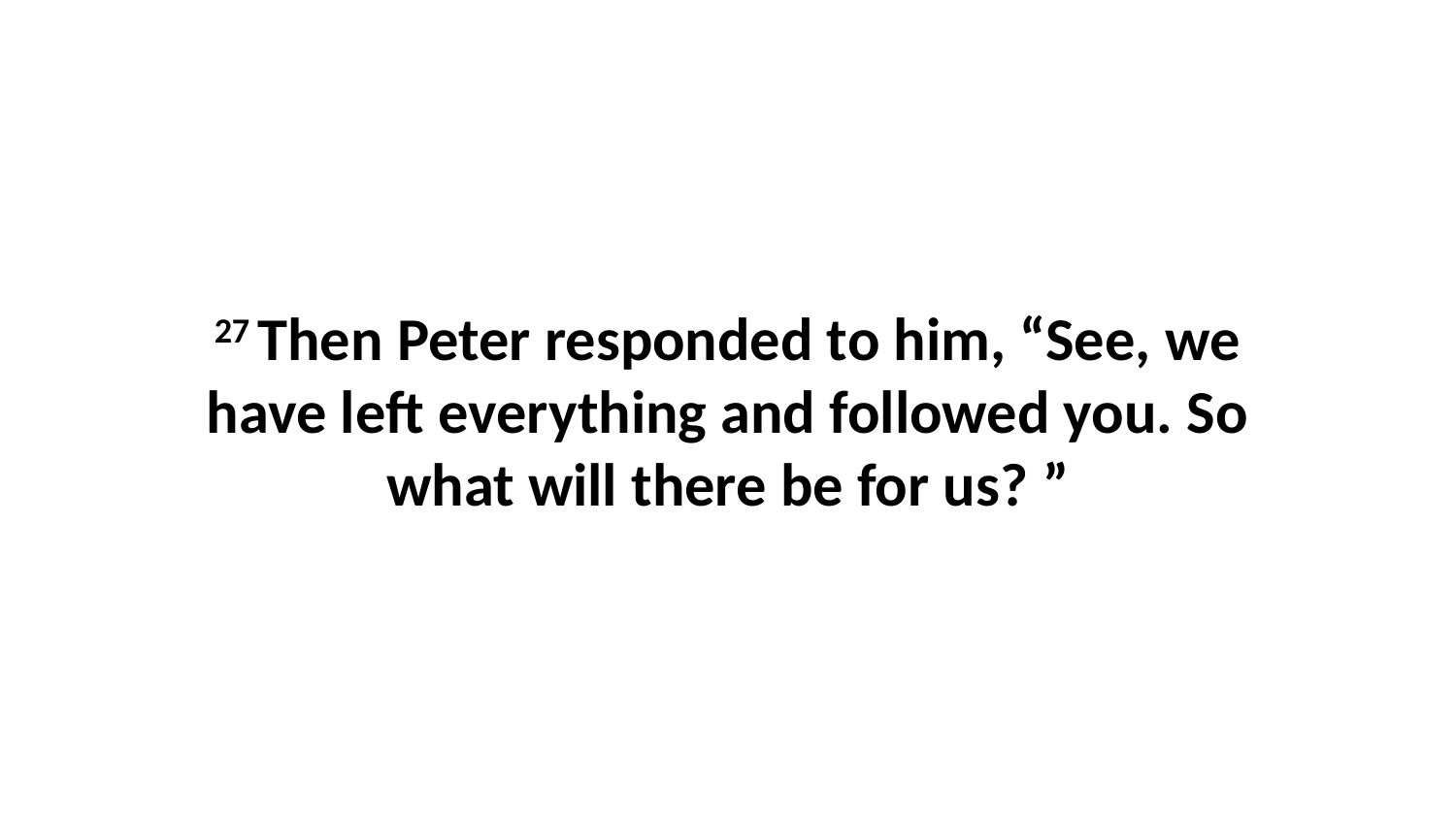

27 Then Peter responded to him, “See, we have left everything and followed you. So what will there be for us? ”